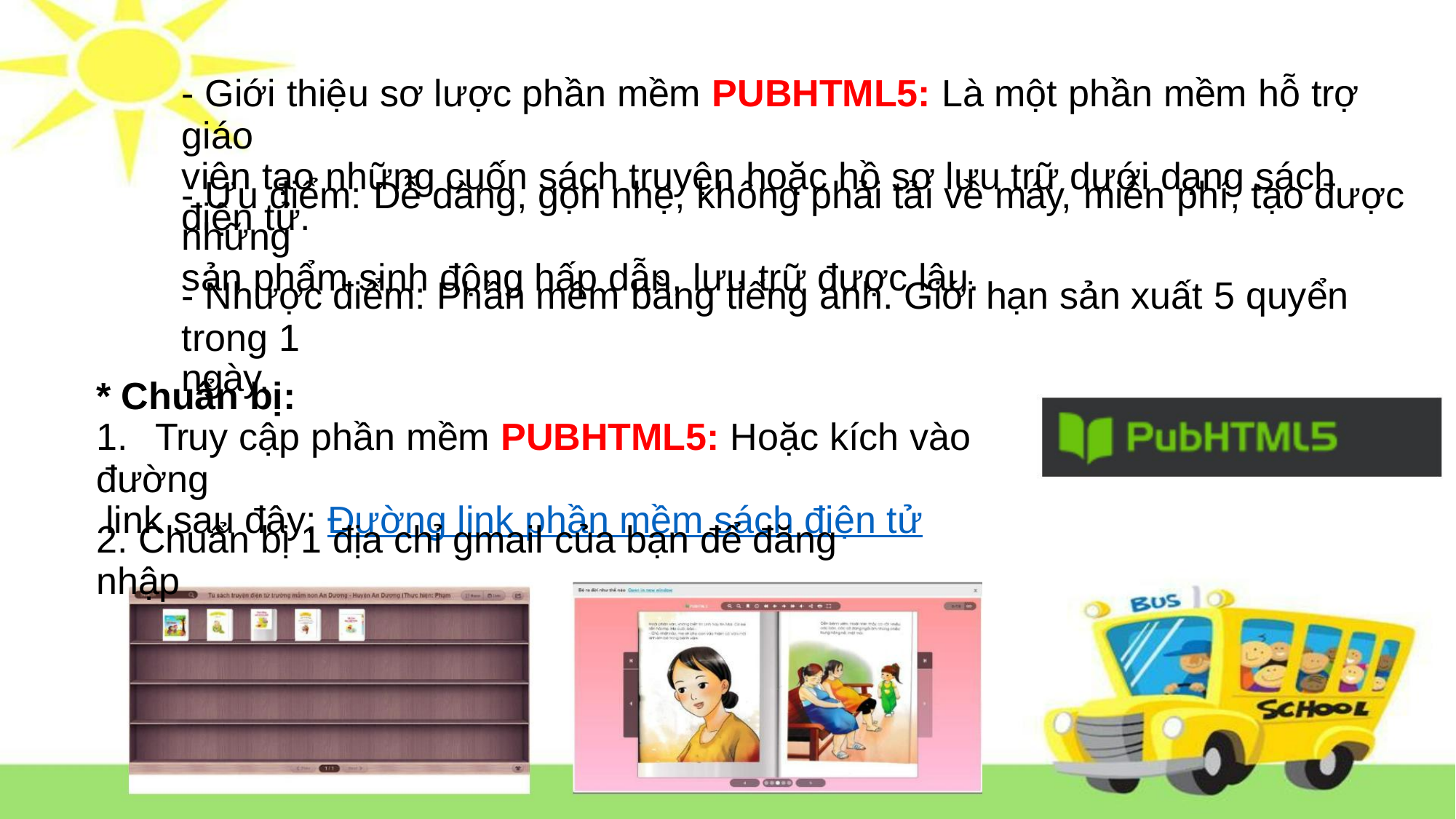

- Giới thiệu sơ lược phần mềm PUBHTML5: Là một phần mềm hỗ trợ giáo
viên tạo những cuốn sách truyện hoặc hồ sơ lưu trữ dưới dạng sách điện tử.
- Ưu điểm: Dễ dàng, gọn nhẹ, không phải tải về máy, miễn phí, tạo được những
sản phẩm sinh động hấp dẫn, lưu trữ được lâu.
- Nhược điểm: Phần mềm bằng tiếng anh. Giới hạn sản xuất 5 quyển trong 1
ngày.
* Chuẩn bị:
1. Truy cập phần mềm PUBHTML5: Hoặc kích vào đường
link sau đây: Đường link phần mềm sách điện tử
2. Chuẩn bị 1 địa chỉ gmail của bạn để đăng nhập